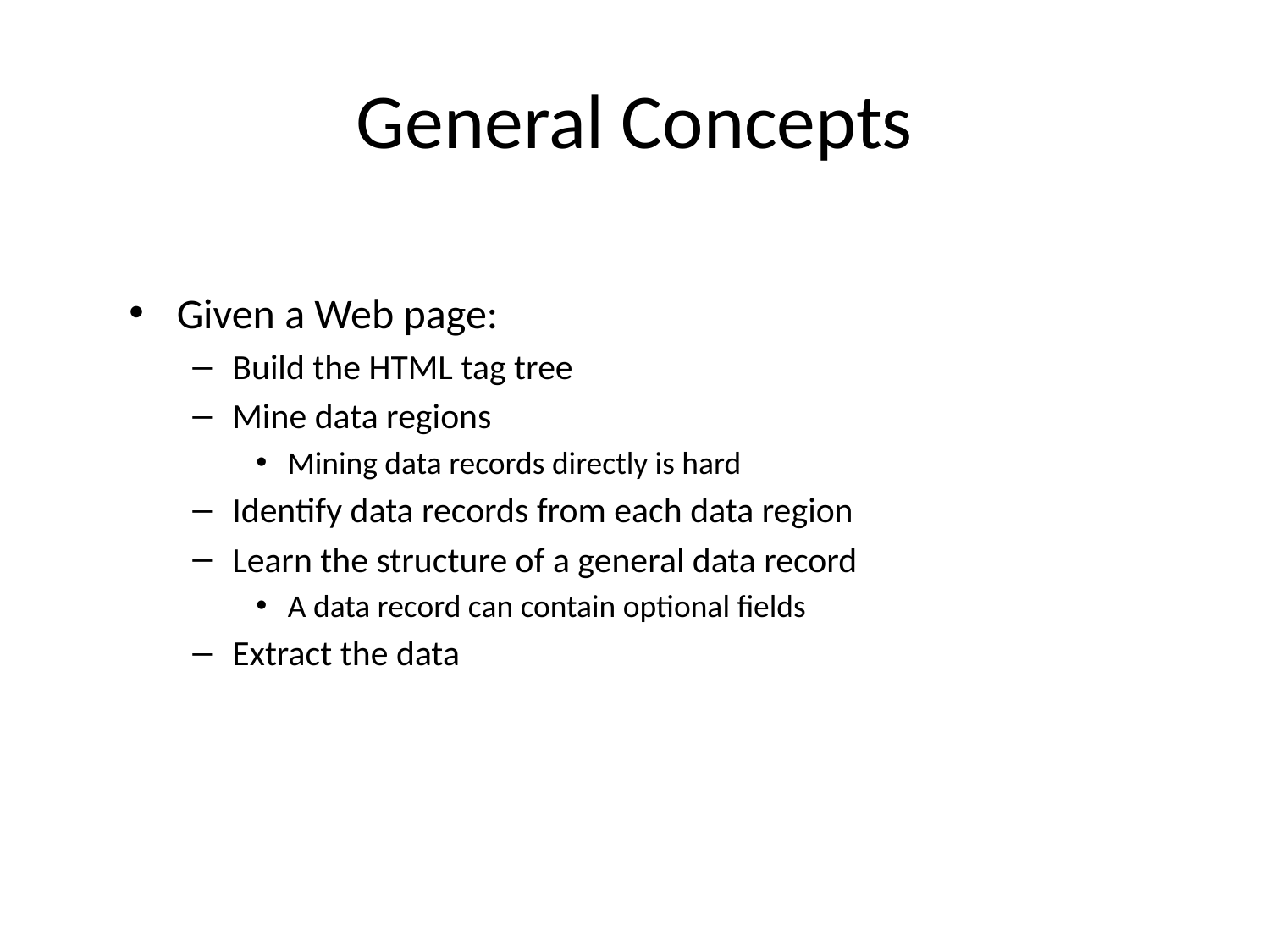

# General Concepts
Given a Web page:
Build the HTML tag tree
Mine data regions
Mining data records directly is hard
Identify data records from each data region
Learn the structure of a general data record
A data record can contain optional fields
Extract the data